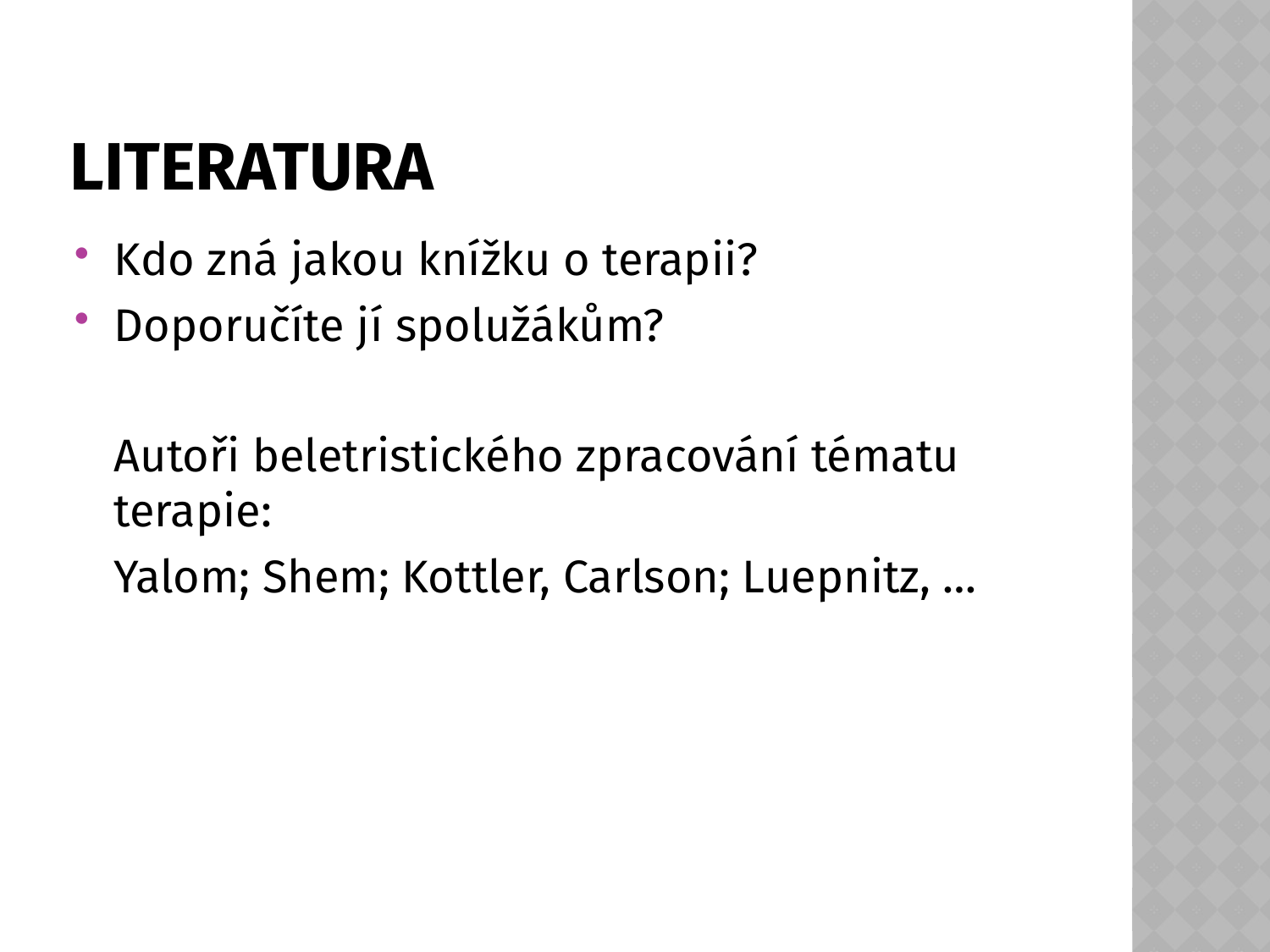

# Literatura
Kdo zná jakou knížku o terapii?
Doporučíte jí spolužákům?

	Autoři beletristického zpracování tématu terapie:
	Yalom; Shem; Kottler, Carlson; Luepnitz, …